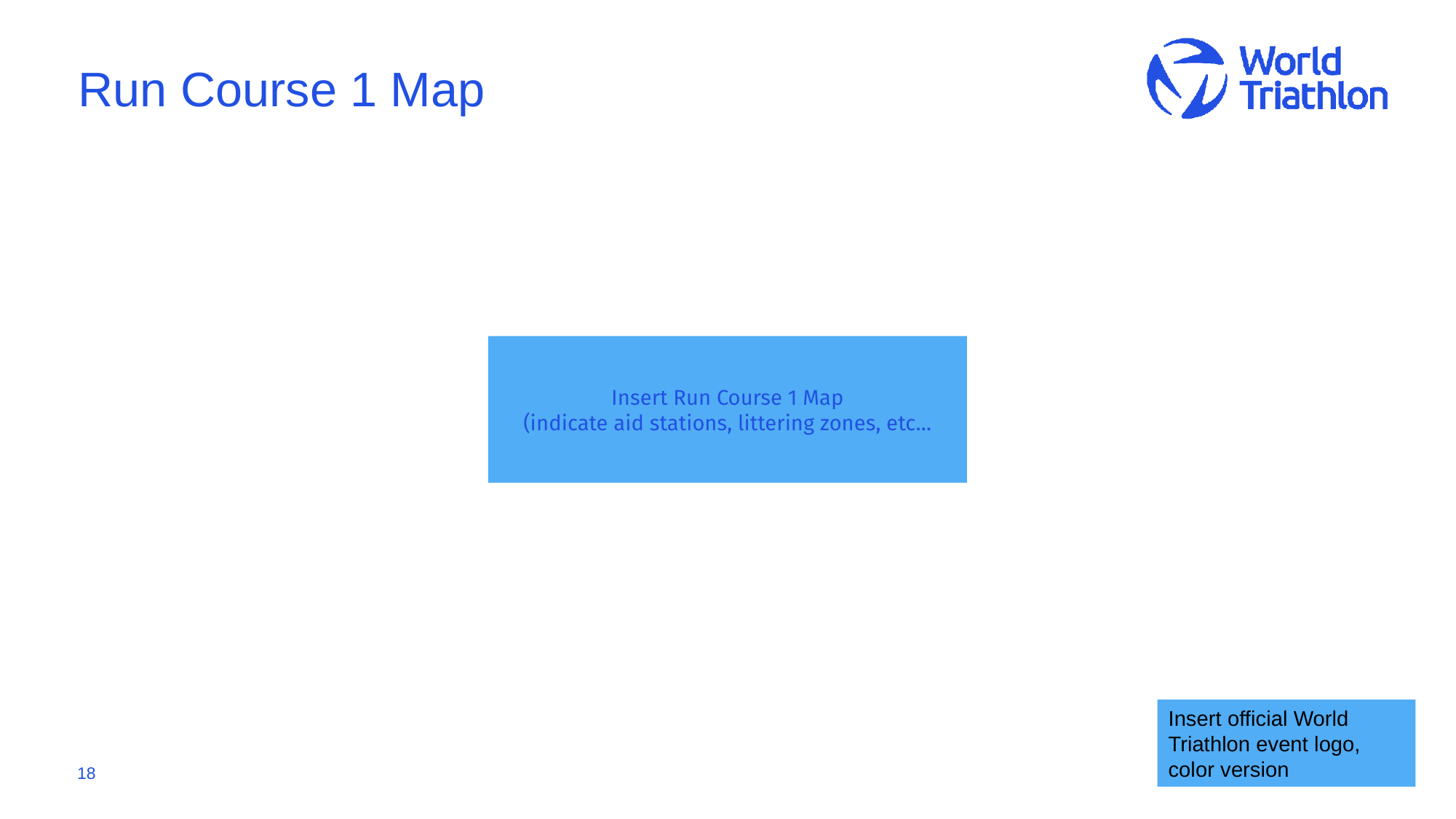

# Run Course 1 Map

Insert Run Course 1 Map
(indicate aid stations, littering zones, etc…
Insert official World Triathlon event logo,
color version
18